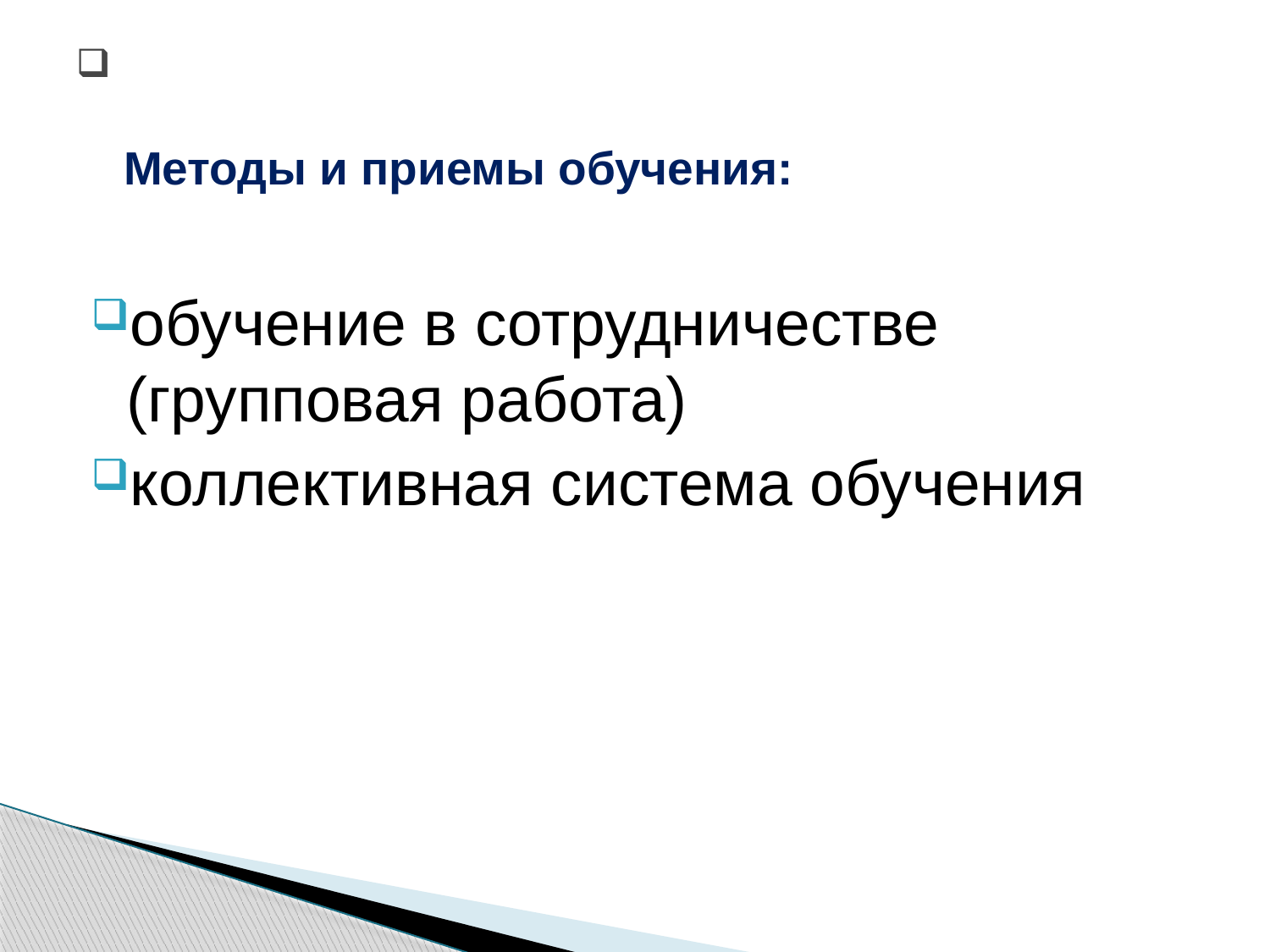

# Методы и приемы обучения:
обучение в сотрудничестве (групповая работа)
коллективная система обучения